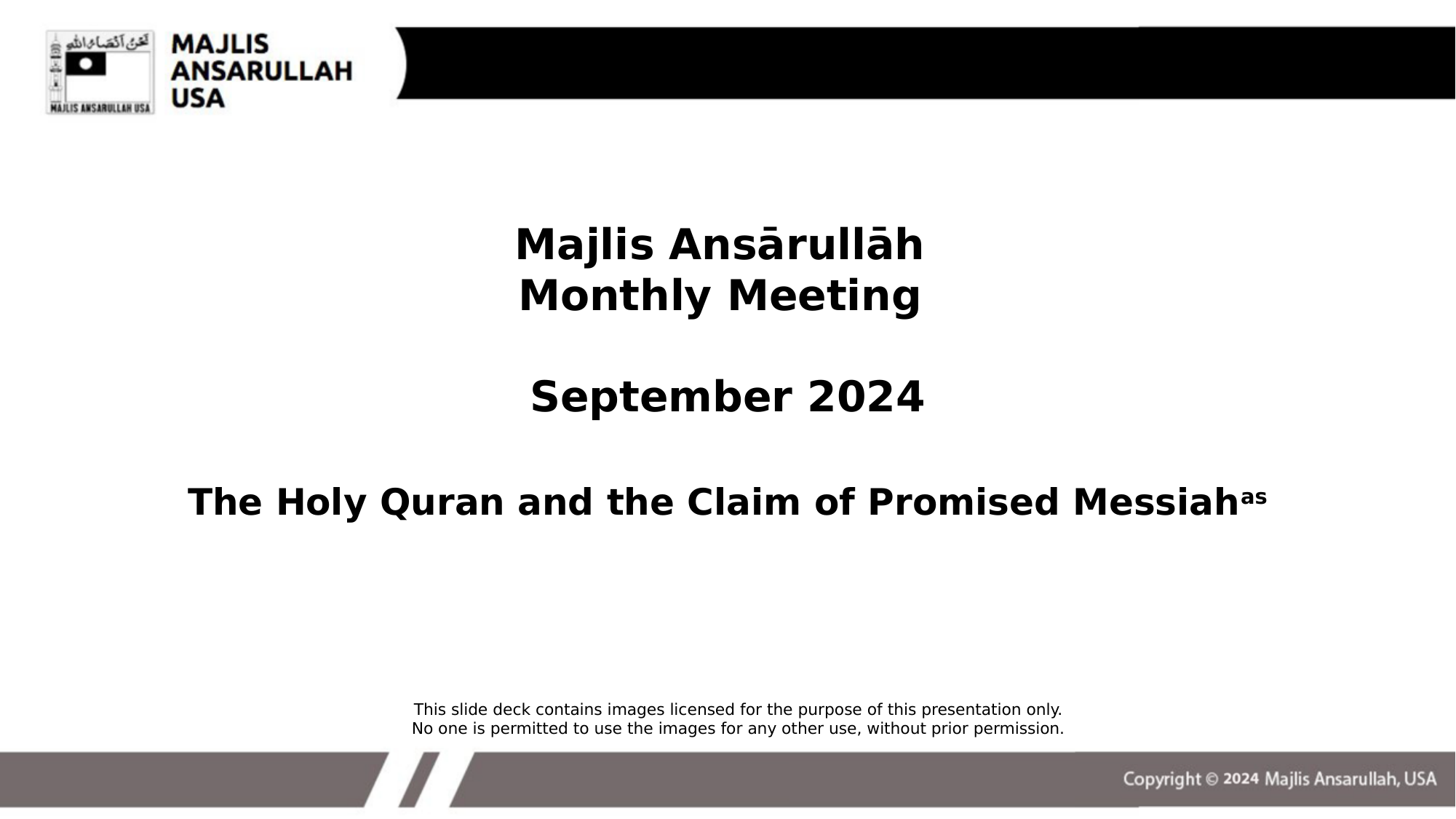

Majlis Ansārullāh
Monthly Meeting

September 2024

The Holy Quran and the Claim of Promised Messiahas
This slide deck contains images licensed for the purpose of this presentation only.
No one is permitted to use the images for any other use, without prior permission.